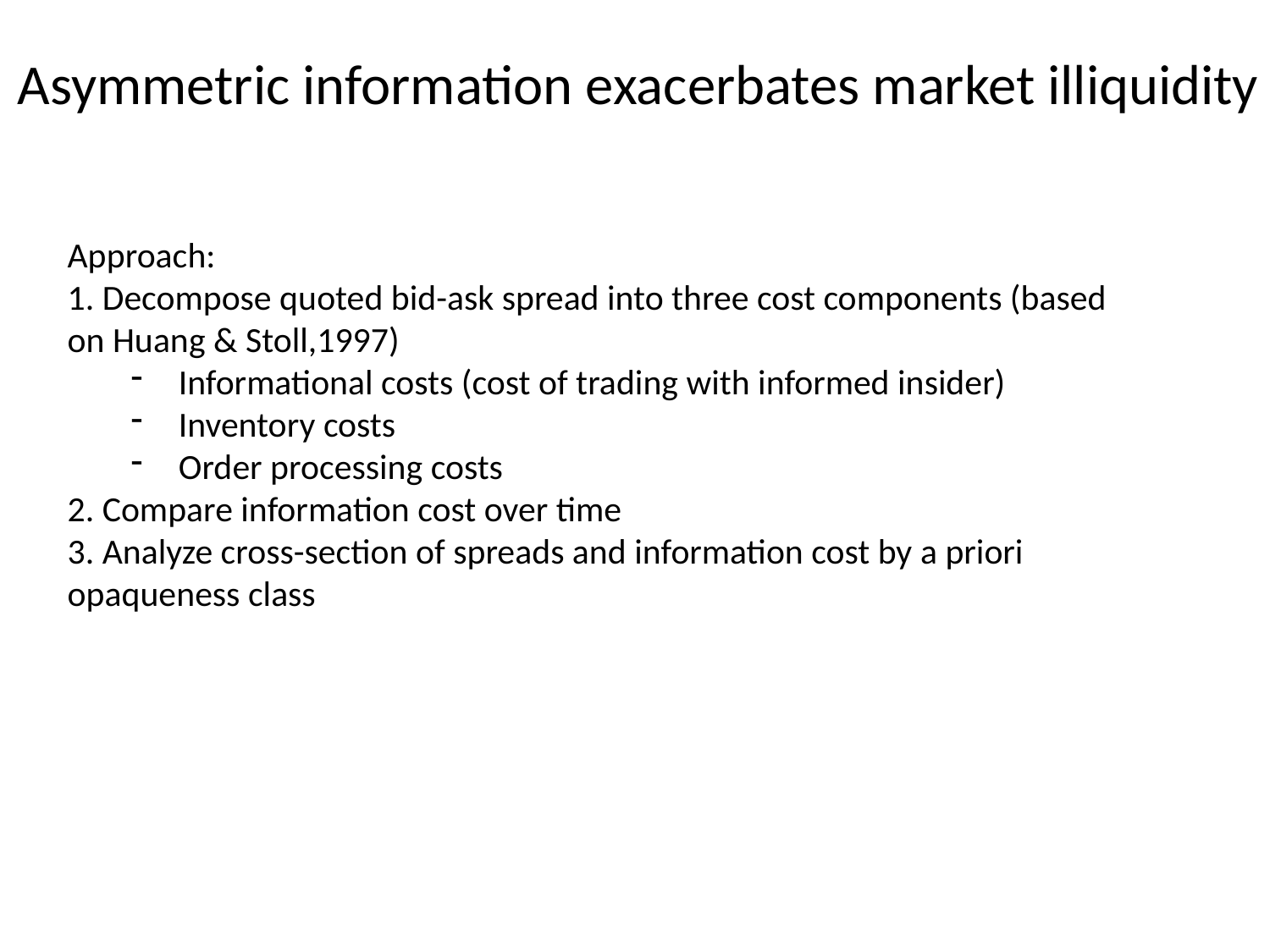

# Asymmetric information exacerbates market illiquidity
Approach:
1. Decompose quoted bid-ask spread into three cost components (based on Huang & Stoll,1997)
Informational costs (cost of trading with informed insider)
Inventory costs
Order processing costs
2. Compare information cost over time
3. Analyze cross-section of spreads and information cost by a priori opaqueness class